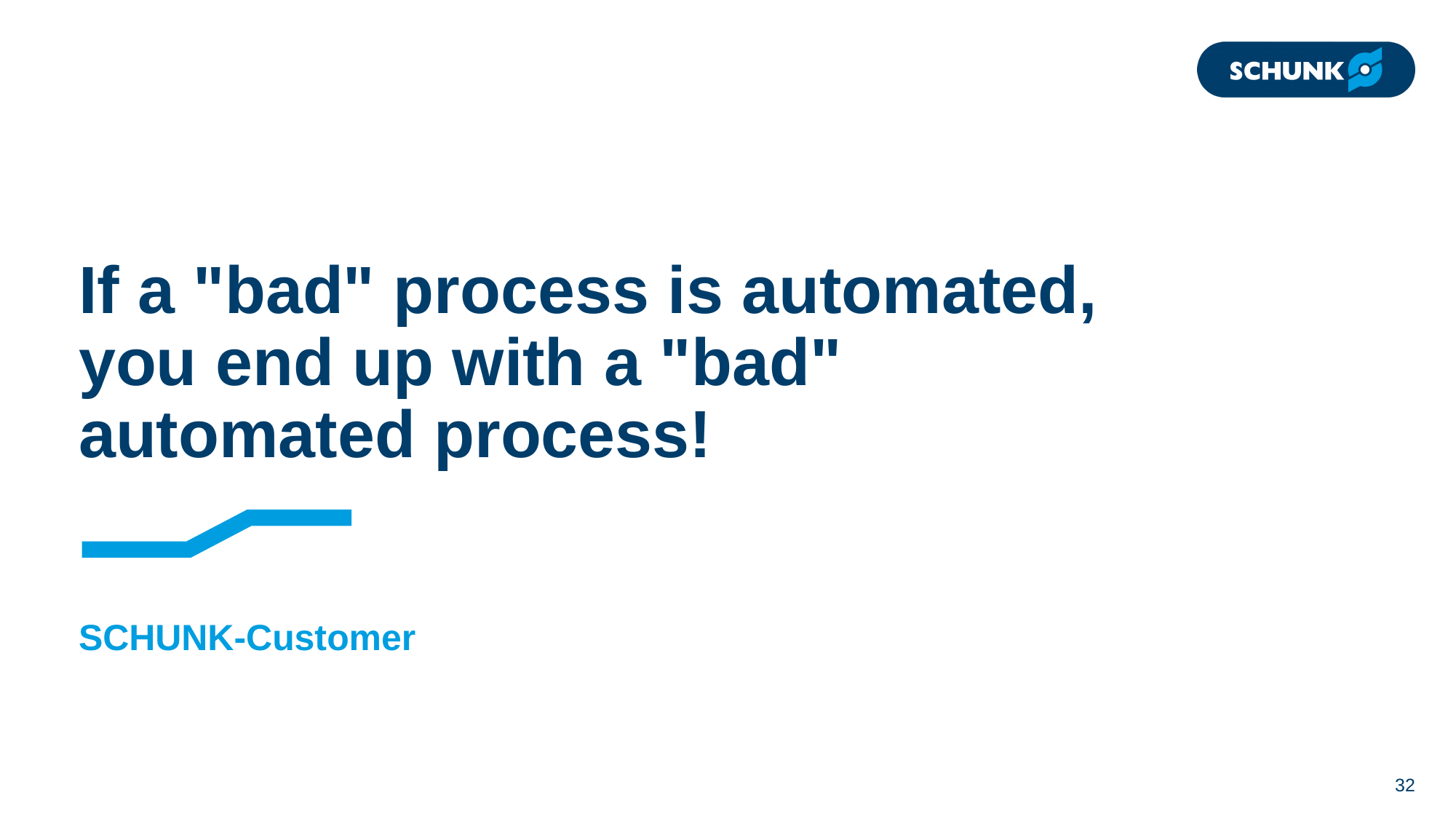

# If a "bad" process is automated, you end up with a "bad" automated process!
SCHUNK-Customer
32